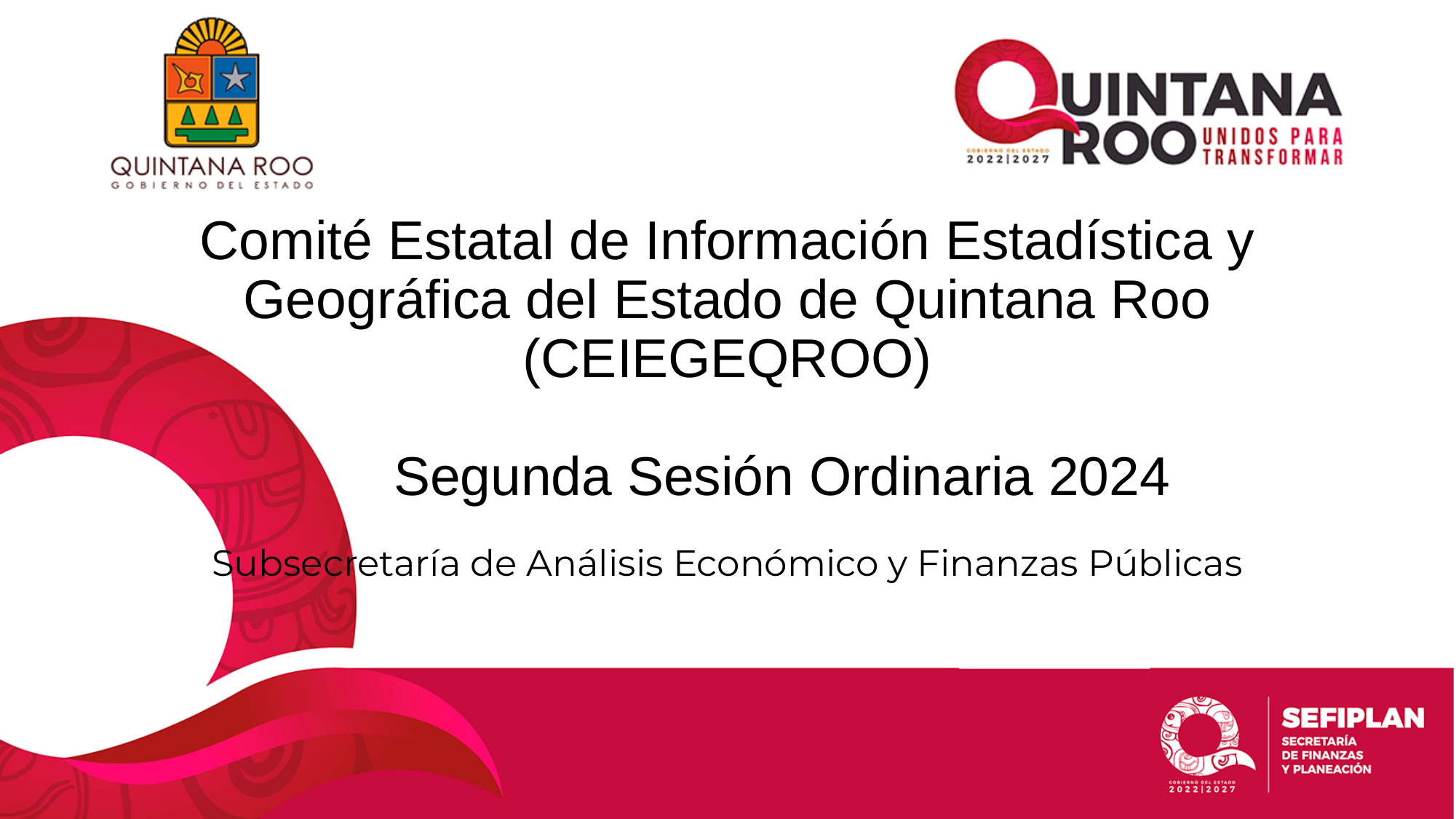

# Comité Estatal de Información Estadística y Geográfica del Estado de Quintana Roo (CEIEGEQROO) Segunda Sesión Ordinaria 2024
Subsecretaría de Análisis Económico y Finanzas Públicas